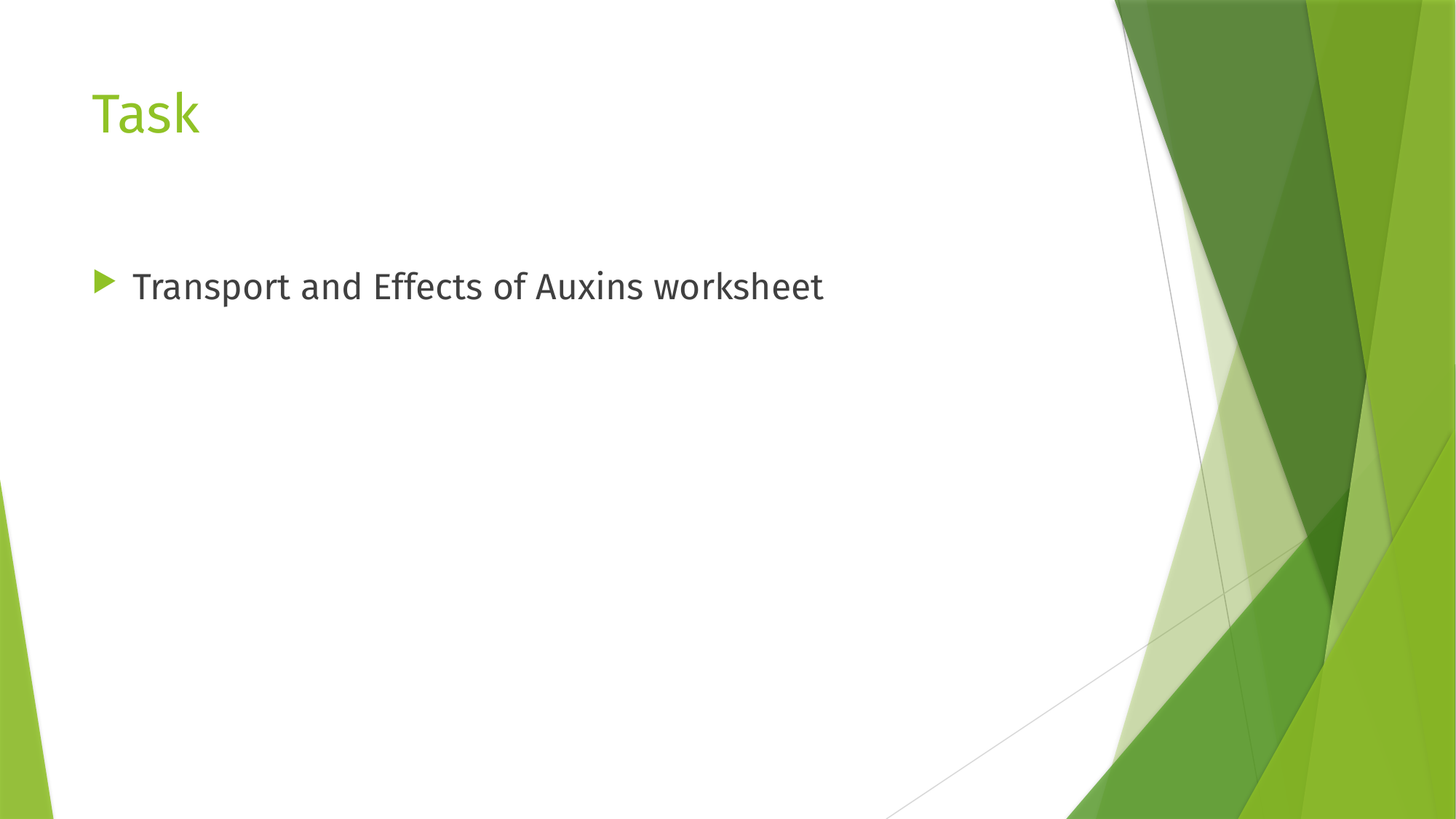

# Task
Transport and Effects of Auxins worksheet